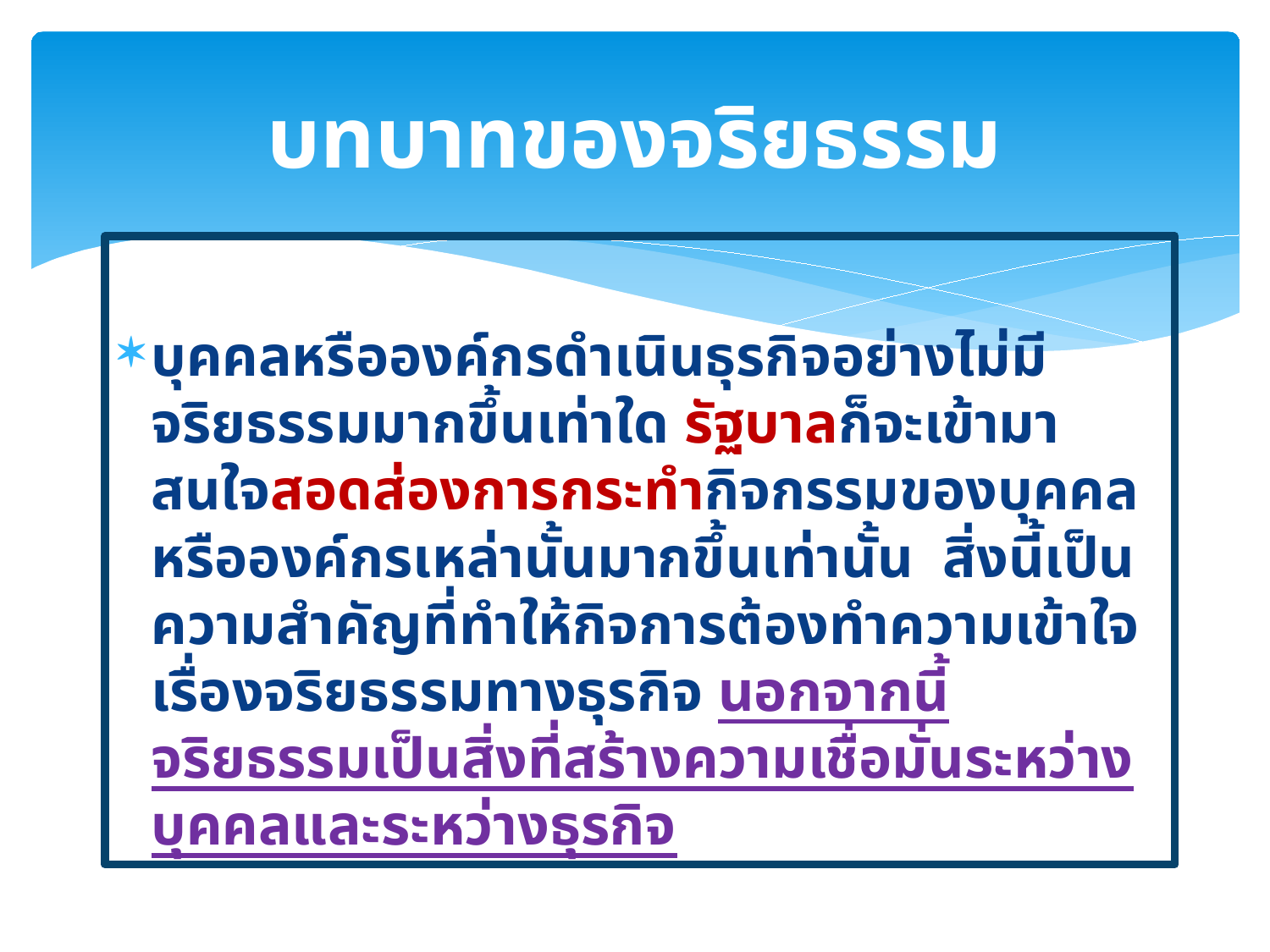

# บทบาทของจริยธรรม

บุคคลหรือองค์กรดำเนินธุรกิจอย่างไม่มีจริยธรรมมากขึ้นเท่าใด รัฐบาลก็จะเข้ามาสนใจสอดส่องการกระทำกิจกรรมของบุคคลหรือองค์กรเหล่านั้นมากขึ้นเท่านั้น  สิ่งนี้เป็นความสำคัญที่ทำให้กิจการต้องทำความเข้าใจเรื่องจริยธรรมทางธุรกิจ นอกจากนี้จริยธรรมเป็นสิ่งที่สร้างความเชื่อมั่นระหว่างบุคคลและระหว่างธุรกิจ